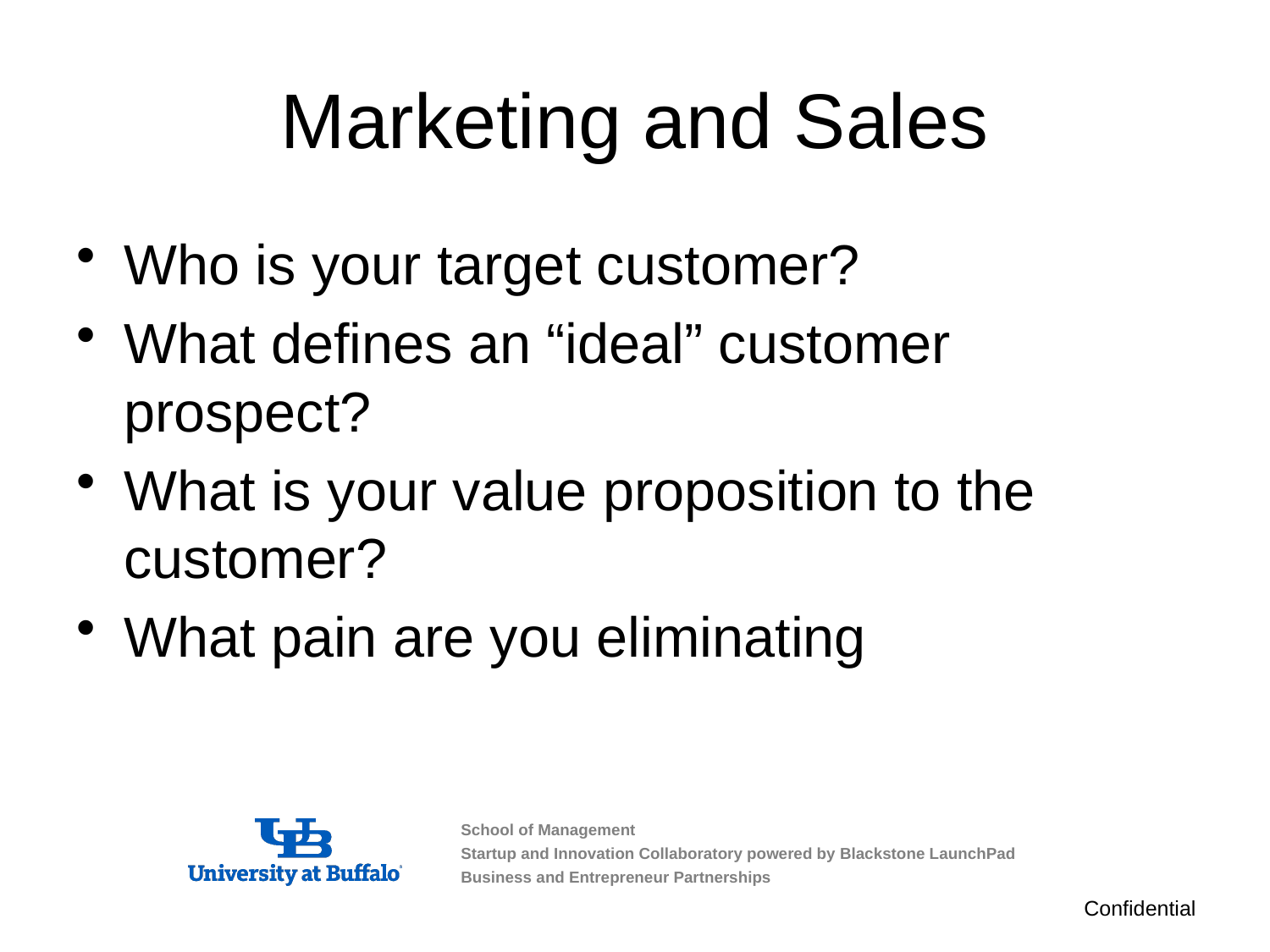

# Marketing and Sales
Who is your target customer?
What defines an “ideal” customer prospect?
What is your value proposition to the customer?
What pain are you eliminating